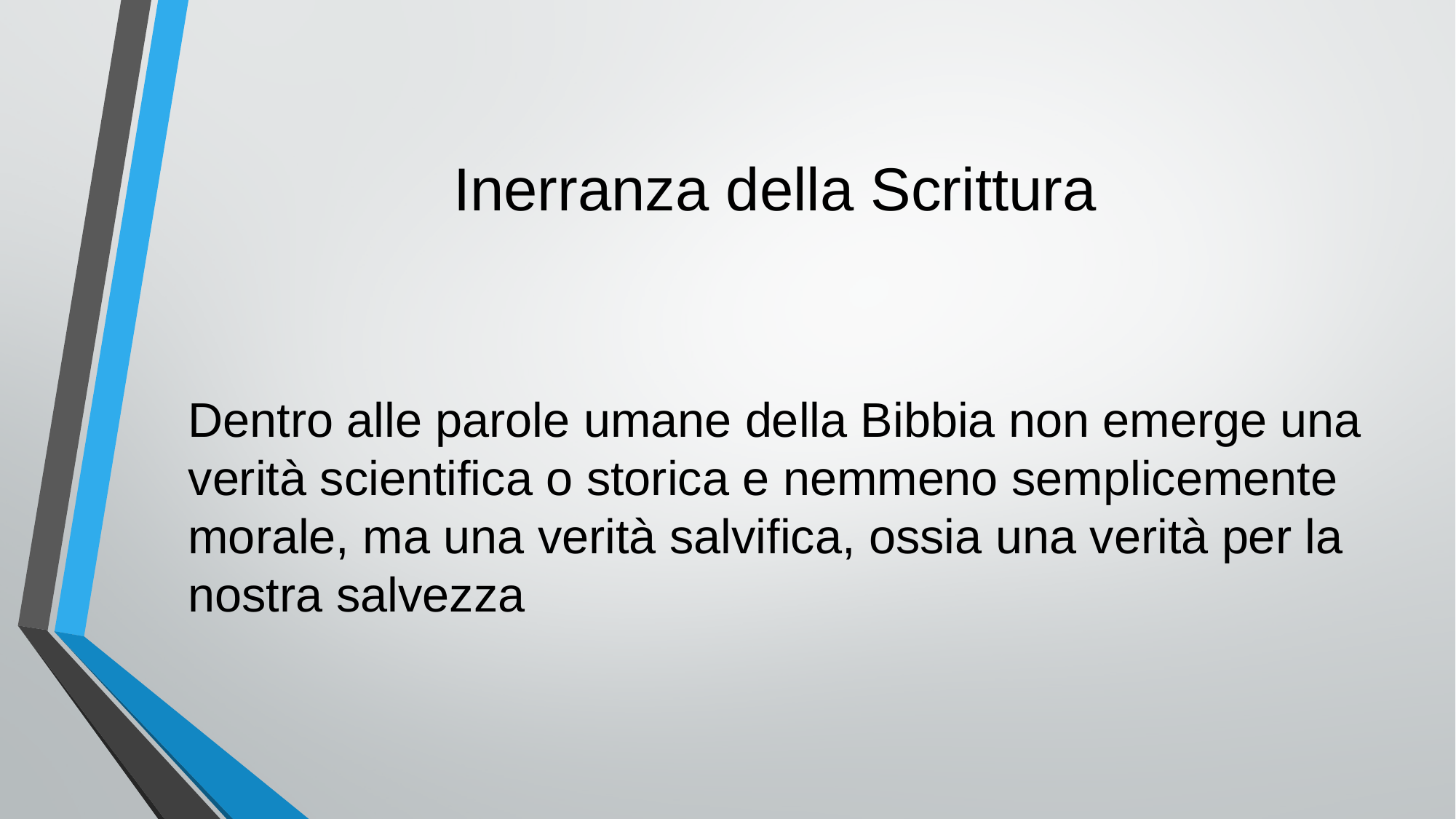

# Inerranza della Scrittura
Dentro alle parole umane della Bibbia non emerge una verità scientifica o storica e nemmeno semplicemente morale, ma una verità salvifica, ossia una verità per la nostra salvezza